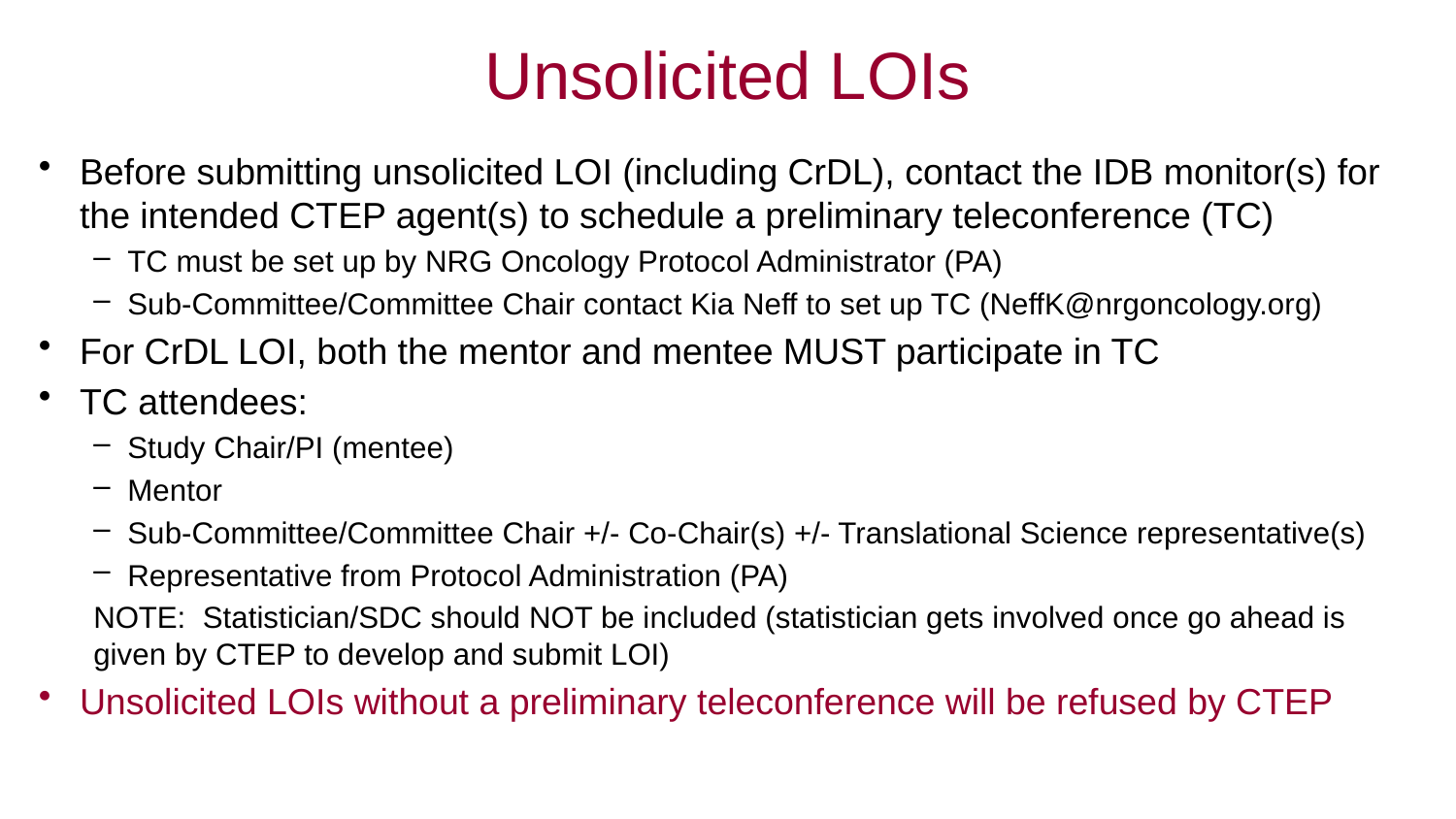

# Unsolicited LOIs
Before submitting unsolicited LOI (including CrDL), contact the IDB monitor(s) for the intended CTEP agent(s) to schedule a preliminary teleconference (TC)
TC must be set up by NRG Oncology Protocol Administrator (PA)
Sub-Committee/Committee Chair contact Kia Neff to set up TC (NeffK@nrgoncology.org)
For CrDL LOI, both the mentor and mentee MUST participate in TC
TC attendees:
Study Chair/PI (mentee)
Mentor
Sub-Committee/Committee Chair +/- Co-Chair(s) +/- Translational Science representative(s)
Representative from Protocol Administration (PA)
NOTE:  Statistician/SDC should NOT be included (statistician gets involved once go ahead is given by CTEP to develop and submit LOI)
Unsolicited LOIs without a preliminary teleconference will be refused by CTEP